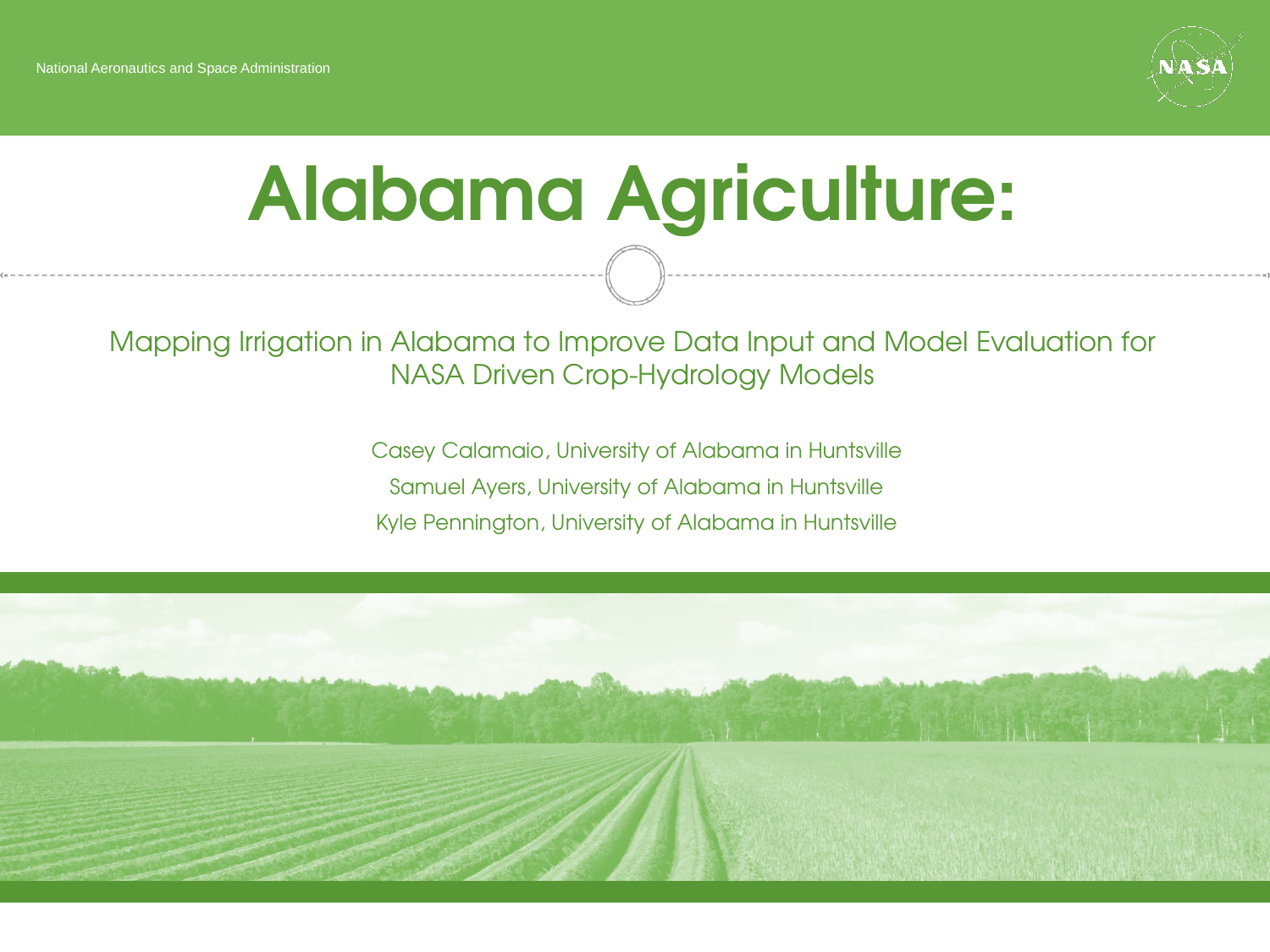

Alabama Agriculture:
Mapping Irrigation in Alabama to Improve Data Input and Model Evaluation for NASA Driven Crop-Hydrology Models
Casey Calamaio, University of Alabama in Huntsville
Samuel Ayers, University of Alabama in Huntsville
Kyle Pennington, University of Alabama in Huntsville